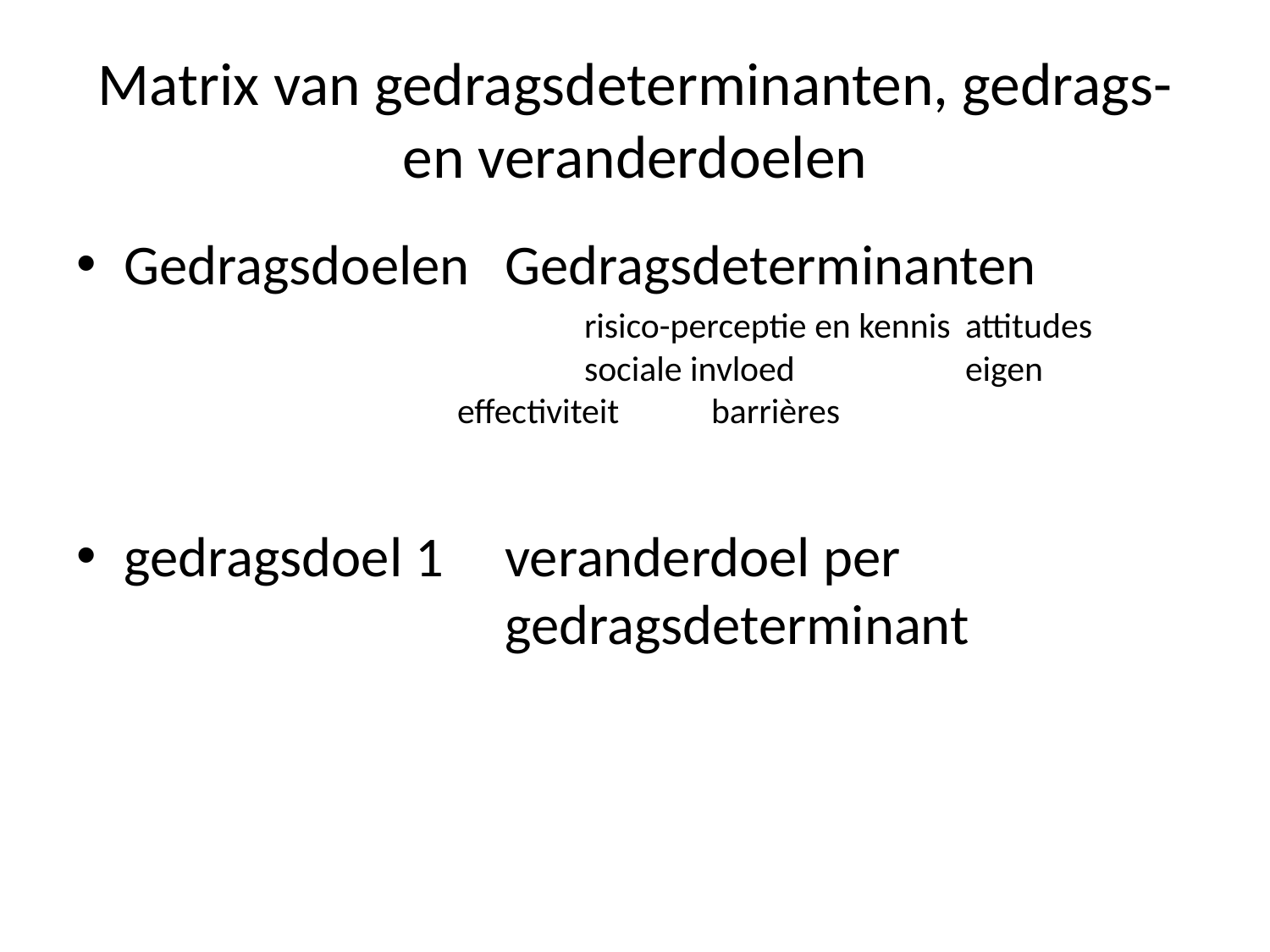

# Matrix van gedragsdeterminanten, gedrags- en veranderdoelen
Gedragsdoelen	Gedragsdeterminanten
	risico-perceptie en kennis	attitudes	sociale invloed		eigen effectiviteit	barrières

gedragsdoel 1	veranderdoel per 					gedragsdeterminant